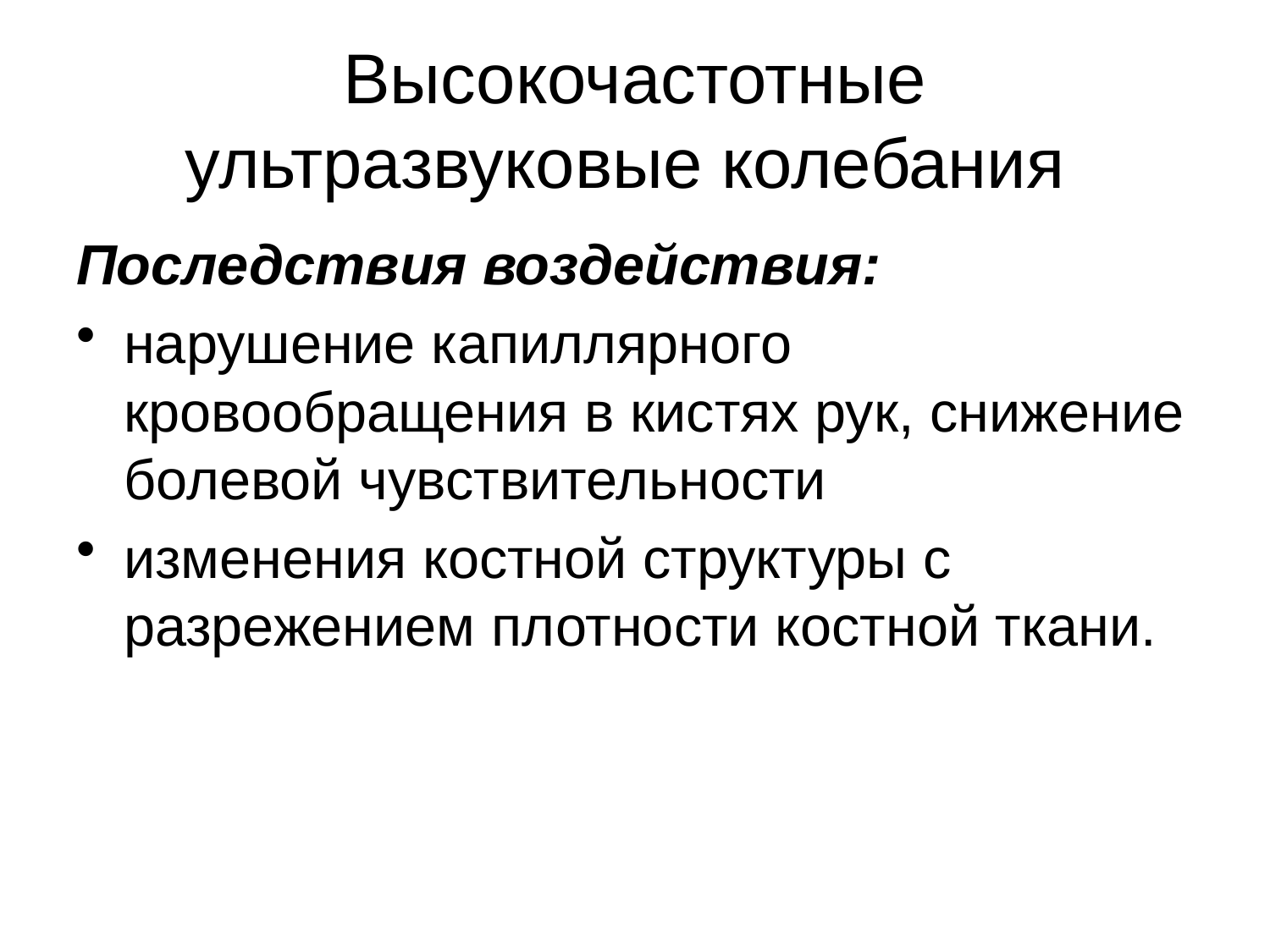

# Высокочастотные ультразвуковые колебания
Последствия воздействия:
нарушение капиллярного кровообращения в кистях рук, снижение болевой чувствительности
изменения костной структуры с разрежением плотности костной ткани.